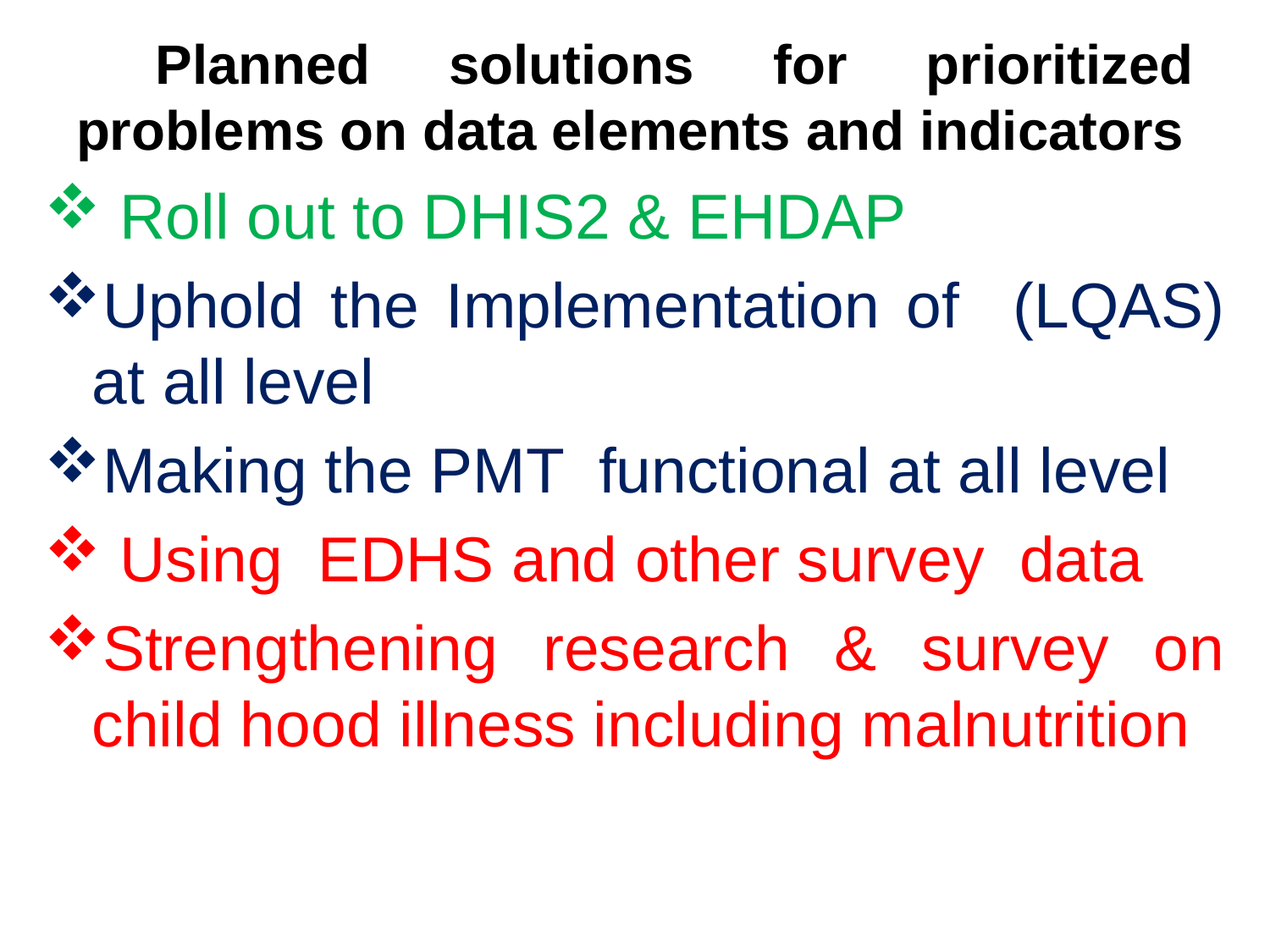

# Planned solutions for prioritized problems on data elements and indicators
 Roll out to DHIS2 & EHDAP
Uphold the Implementation of  (LQAS) at all level
Making the PMT  functional at all level
 Using  EDHS and other survey  data
Strengthening research & survey on child hood illness including malnutrition